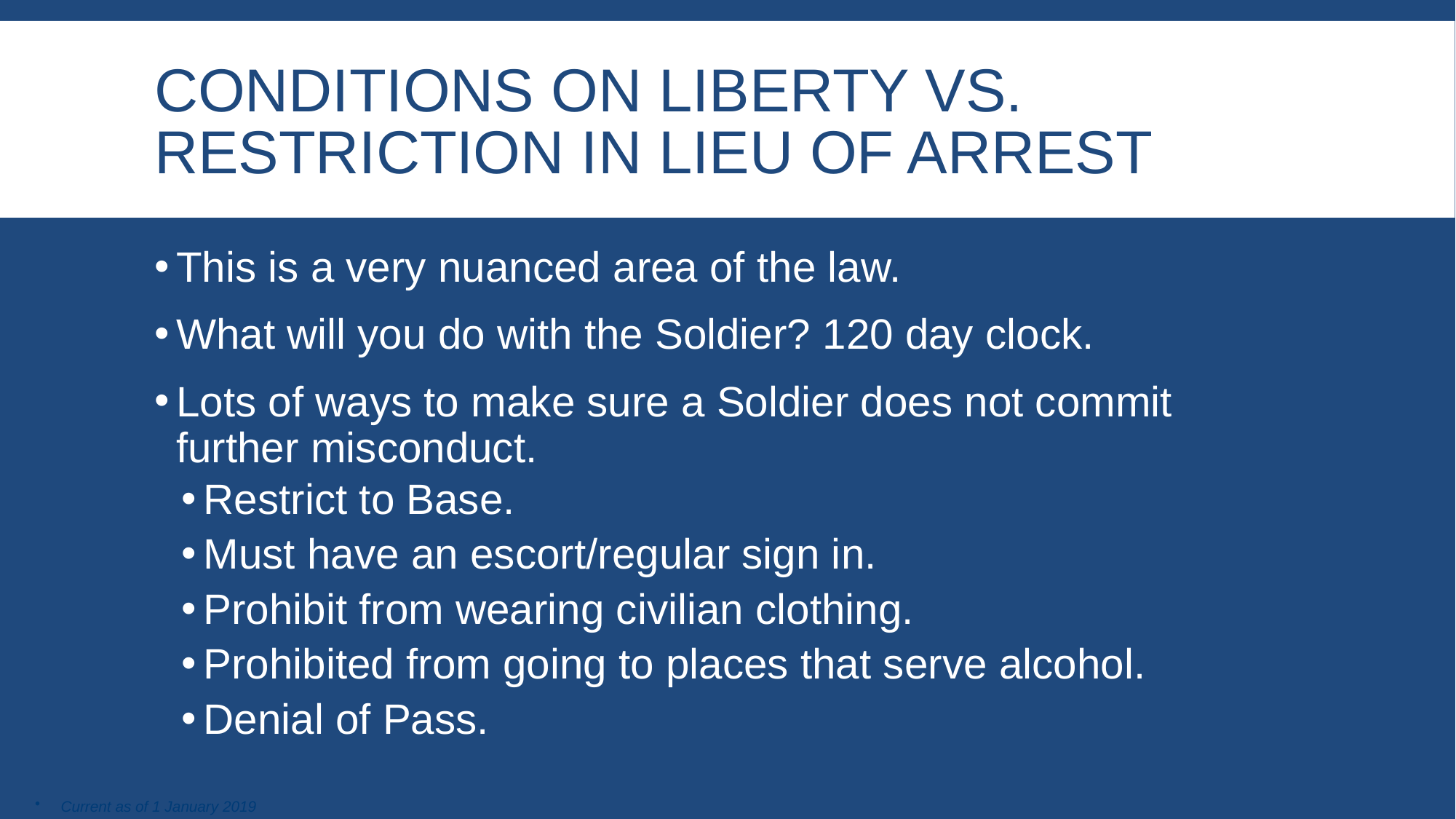

# Conditions on Liberty vs. Restriction In Lieu of Arrest
This is a very nuanced area of the law.
What will you do with the Soldier? 120 day clock.
Lots of ways to make sure a Soldier does not commit further misconduct.
Restrict to Base.
Must have an escort/regular sign in.
Prohibit from wearing civilian clothing.
Prohibited from going to places that serve alcohol.
Denial of Pass.